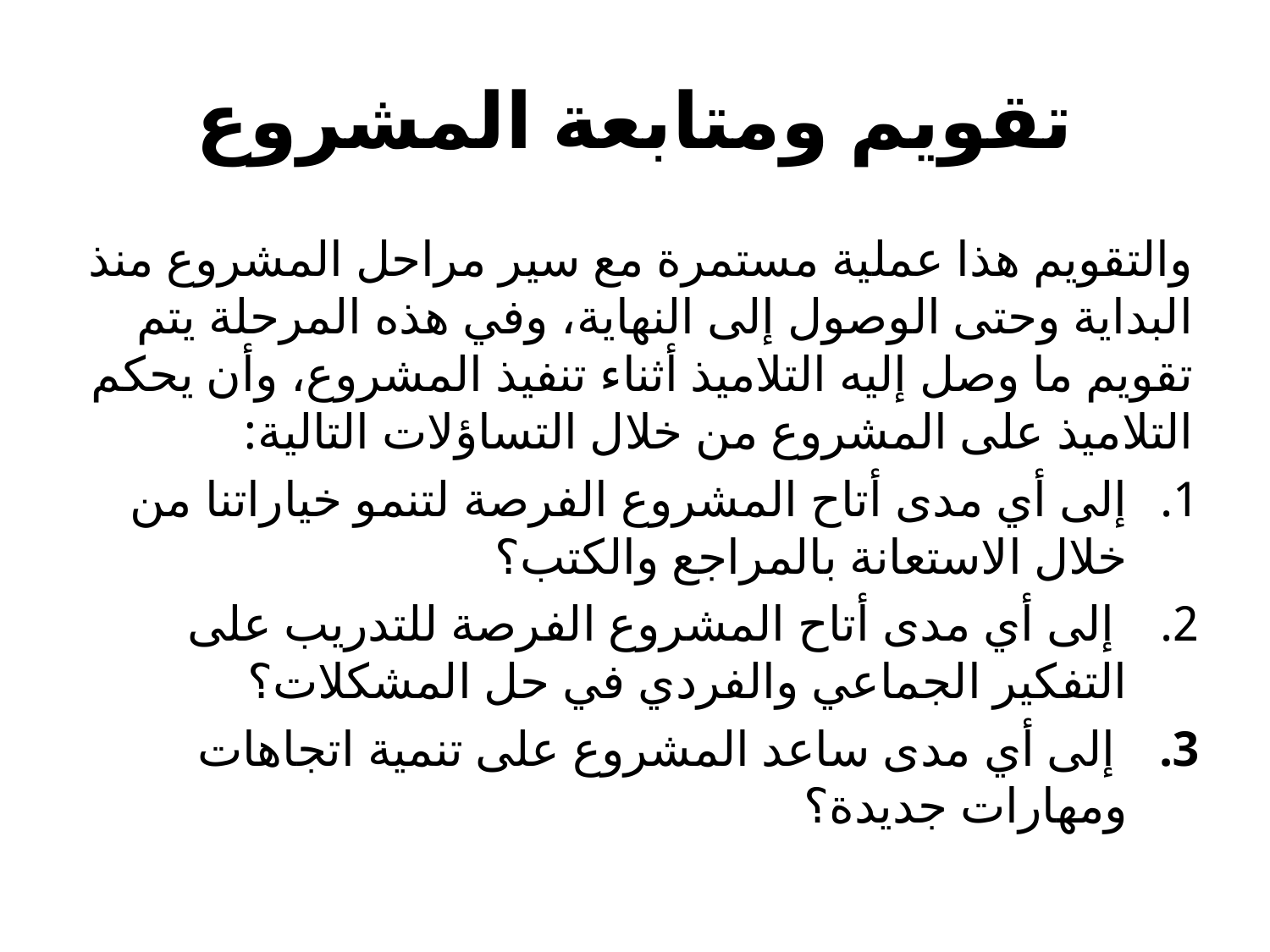

# تقويم ومتابعة المشروع
والتقويم هذا عملية مستمرة مع سیر مراحل المشروع منذ البداية وحتى الوصول إلى النهاية، وفي هذه المرحلة يتم تقويم ما وصل إليه التلاميذ أثناء تنفيذ المشروع، وأن يحكم التلاميذ على المشروع من خلال التساؤلات التالية:
إلى أي مدى أتاح المشروع الفرصة لتنمو خياراتنا من خلال الاستعانة بالمراجع والكتب؟
 إلى أي مدى أتاح المشروع الفرصة للتدريب على التفكير الجماعي والفردي في حل المشكلات؟
 إلى أي مدى ساعد المشروع على تنمية اتجاهات ومهارات جديدة؟